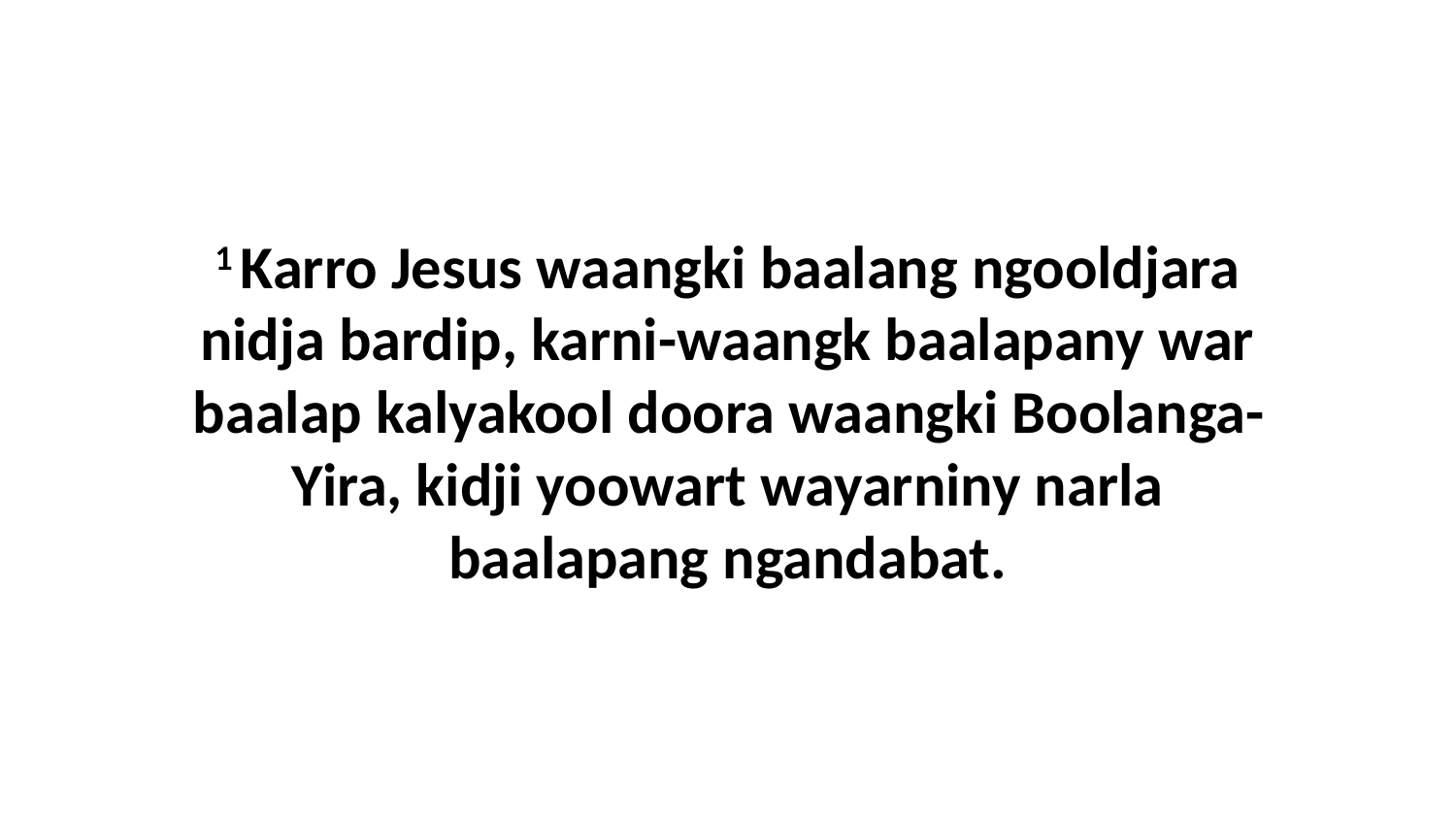

1 Karro Jesus waangki baalang ngooldjara nidja bardip, karni-waangk baalapany war baalap kalyakool doora waangki Boolanga-Yira, kidji yoowart wayarniny narla baalapang ngandabat.